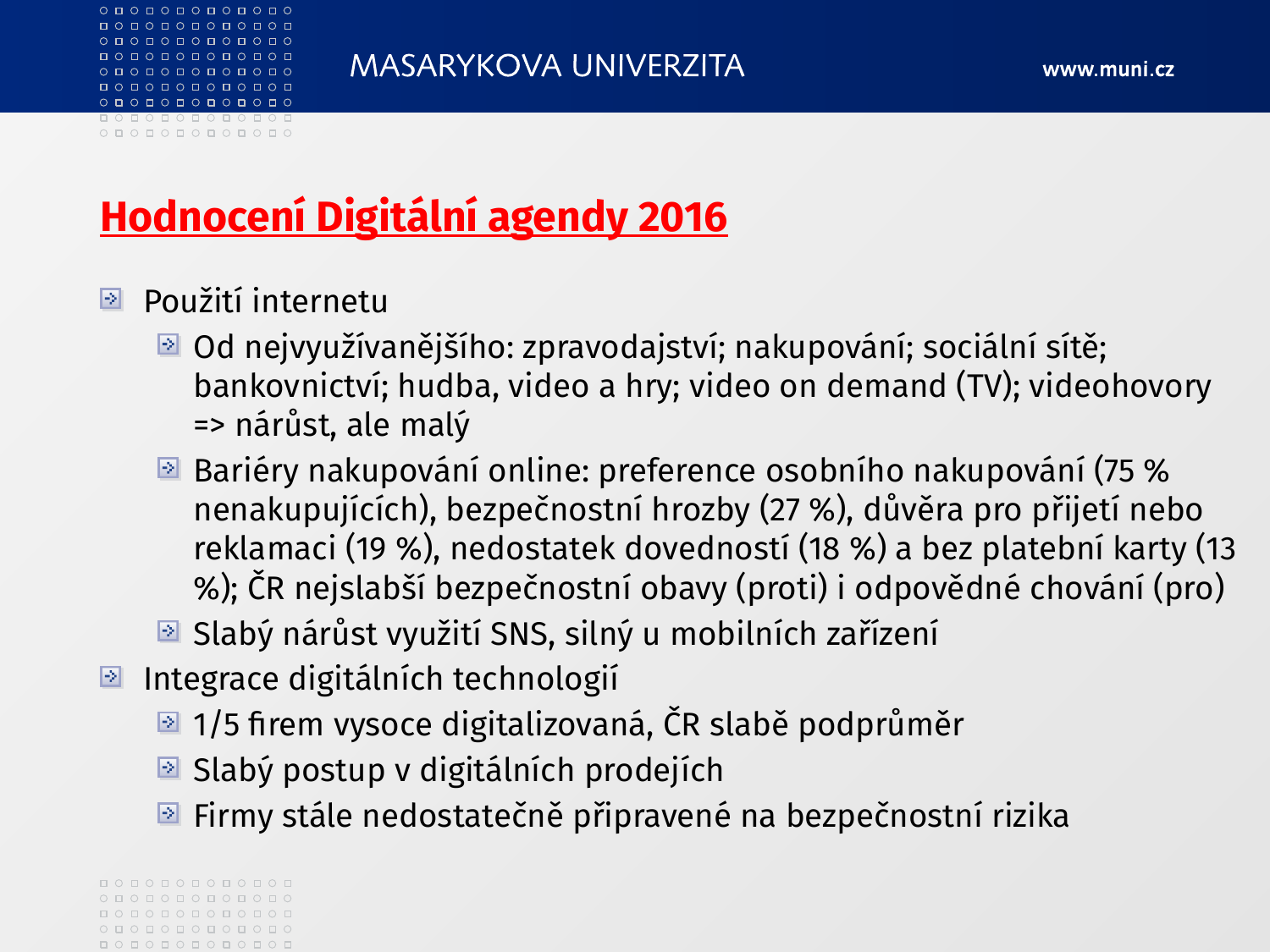

# Hodnocení Digitální agendy 2016
Použití internetu
Od nejvyužívanějšího: zpravodajství; nakupování; sociální sítě; bankovnictví; hudba, video a hry; video on demand (TV); videohovory => nárůst, ale malý
Bariéry nakupování online: preference osobního nakupování (75 % nenakupujících), bezpečnostní hrozby (27 %), důvěra pro přijetí nebo reklamaci (19 %), nedostatek dovedností (18 %) a bez platební karty (13 %); ČR nejslabší bezpečnostní obavy (proti) i odpovědné chování (pro)
Slabý nárůst využití SNS, silný u mobilních zařízení
Integrace digitálních technologií
1/5 firem vysoce digitalizovaná, ČR slabě podprůměr
Slabý postup v digitálních prodejích
Firmy stále nedostatečně připravené na bezpečnostní rizika